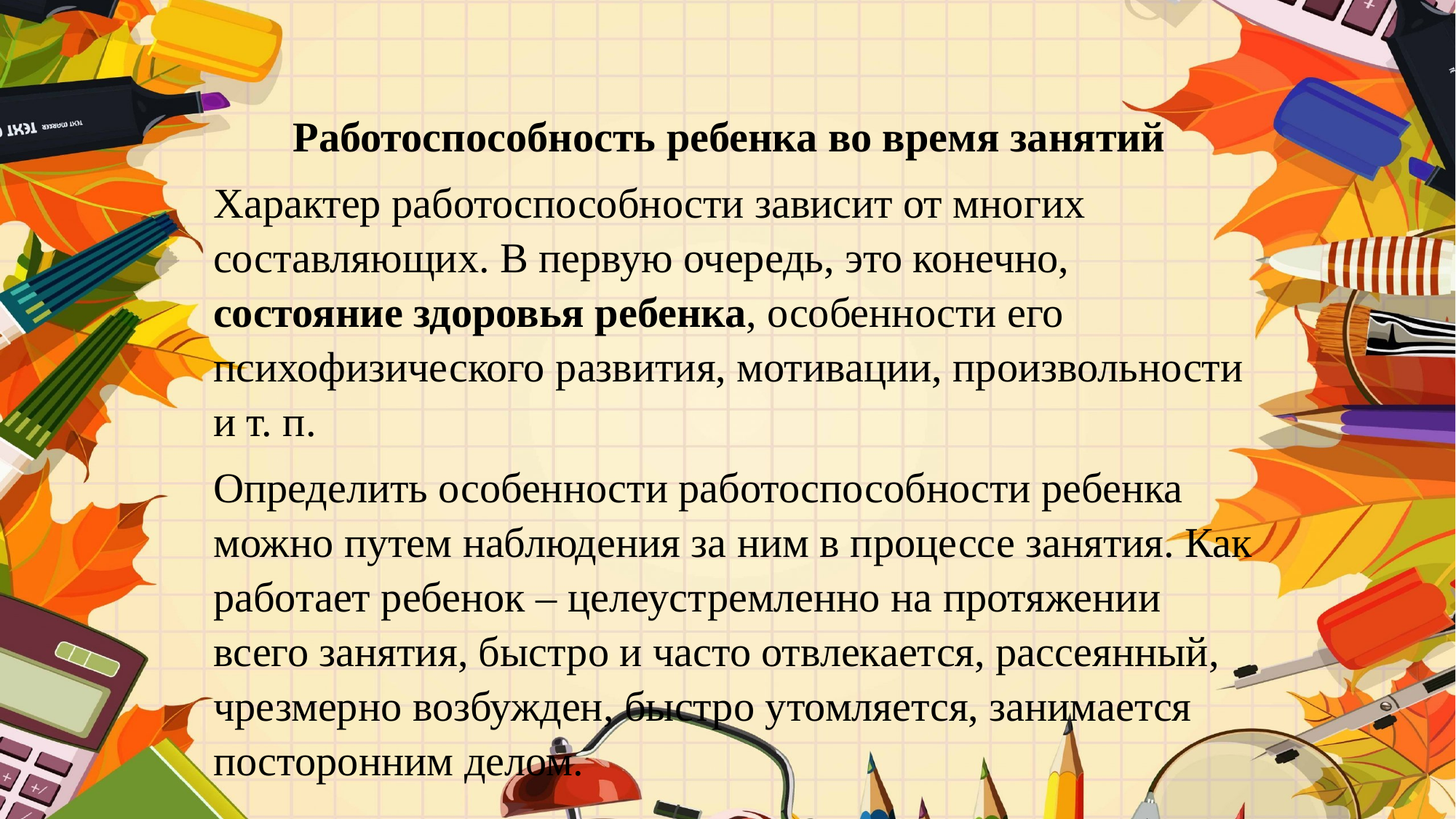

Работоспособность ребенка во время занятий
Характер работоспособности зависит от многих составляющих. В первую очередь, это конечно, состояние здоровья ребенка, особенности его психофизического развития, мотивации, произвольности и т. п.
Определить особенности работоспособности ребенка можно путем наблюдения за ним в процессе занятия. Как работает ребенок – целеустремленно на протяжении всего занятия, быстро и часто отвлекается, рассеянный, чрезмерно возбужден, быстро утомляется, занимается посторонним делом.